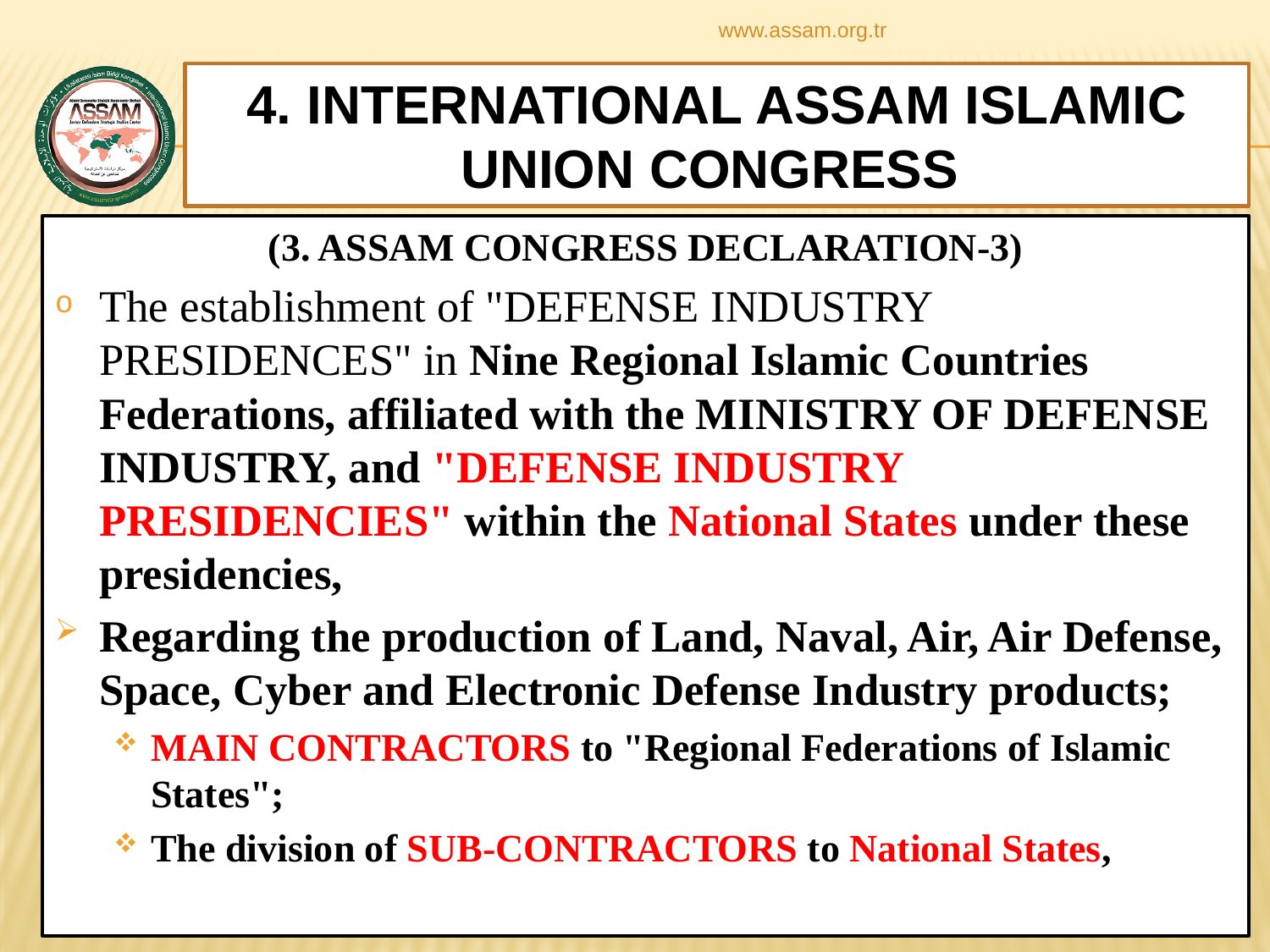

www.assam.org.tr
# 4. INTERNATIONAL ASSAM ISLAMIC UNION CONGRESS
(3. ASSAM CONGRESS DECLARATION-3)
The establishment of "DEFENSE INDUSTRY PRESIDENCES" in Nine Regional Islamic Countries Federations, affiliated with the MINISTRY OF DEFENSE INDUSTRY, and "DEFENSE INDUSTRY PRESIDENCIES" within the National States under these presidencies,
Regarding the production of Land, Naval, Air, Air Defense, Space, Cyber and Electronic Defense Industry products;
MAIN CONTRACTORS to "Regional Federations of Islamic States";
The division of SUB-CONTRACTORS to National States,

36